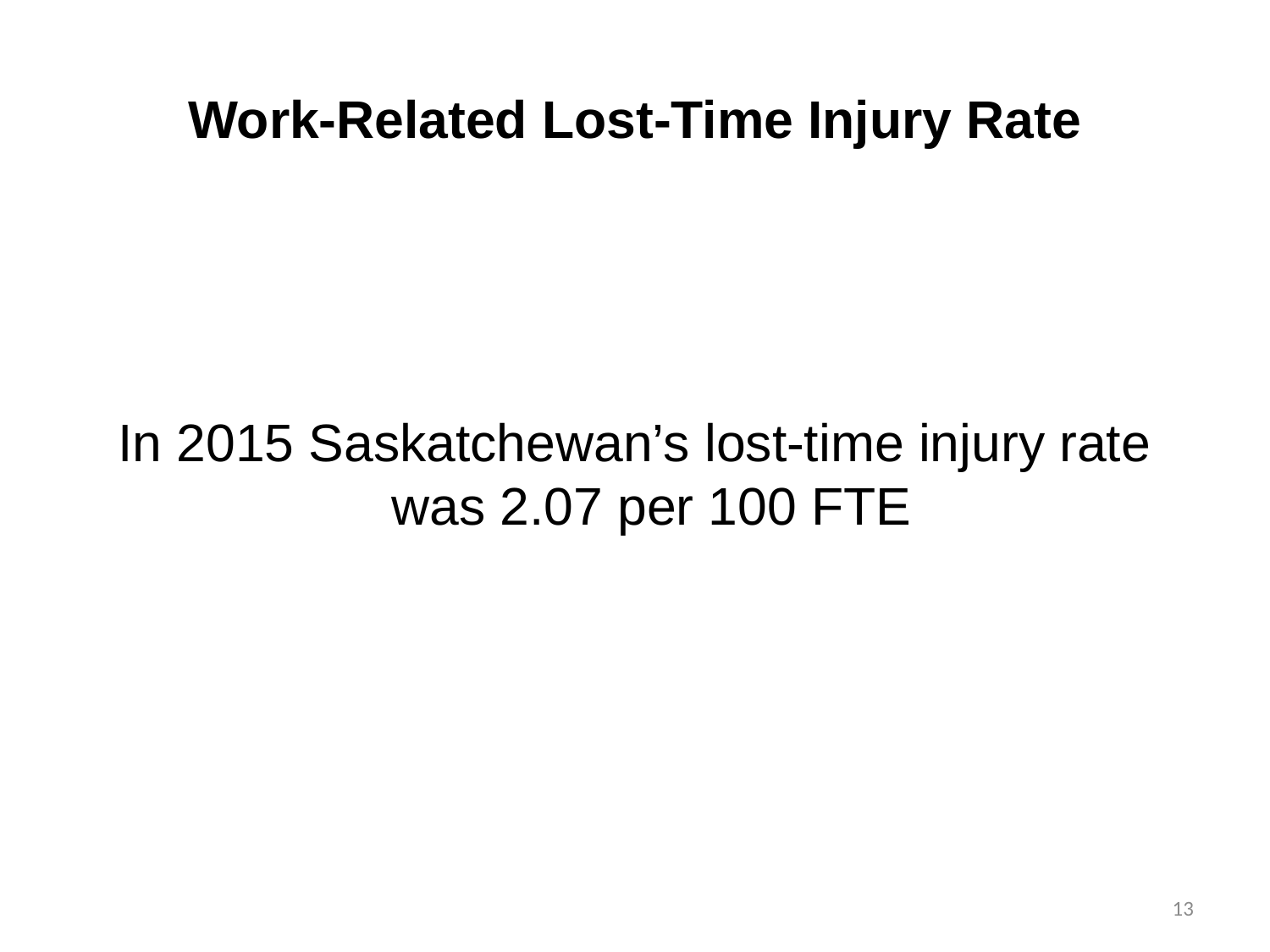

# Work-Related Lost-Time Injury Rate

In 2015 Saskatchewan’s lost-time injury rate was 2.07 per 100 FTE
13